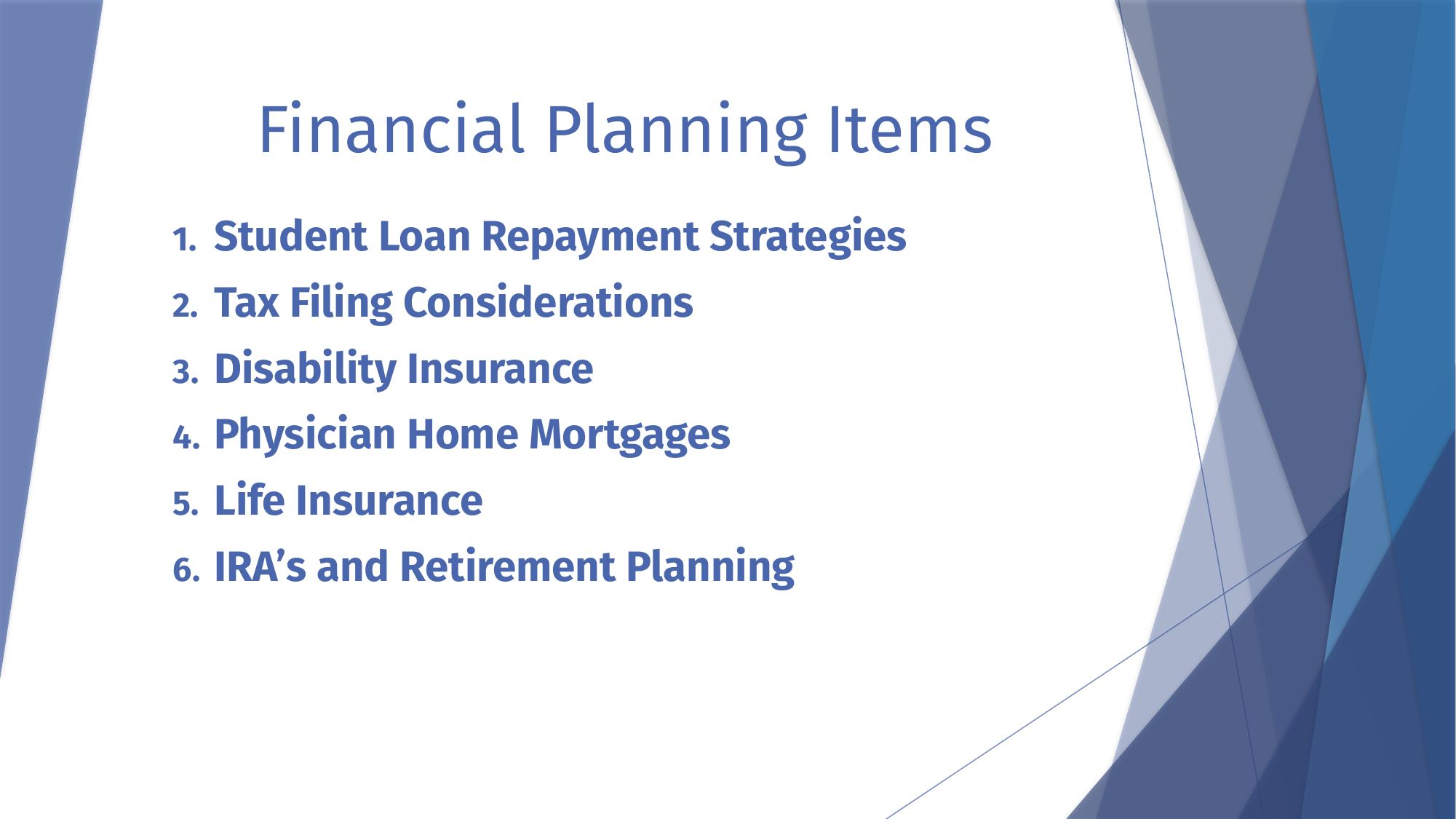

# Financial Planning Items
Student Loan Repayment Strategies
Tax Filing Considerations
Disability Insurance
Physician Home Mortgages
Life Insurance
IRA’s and Retirement Planning